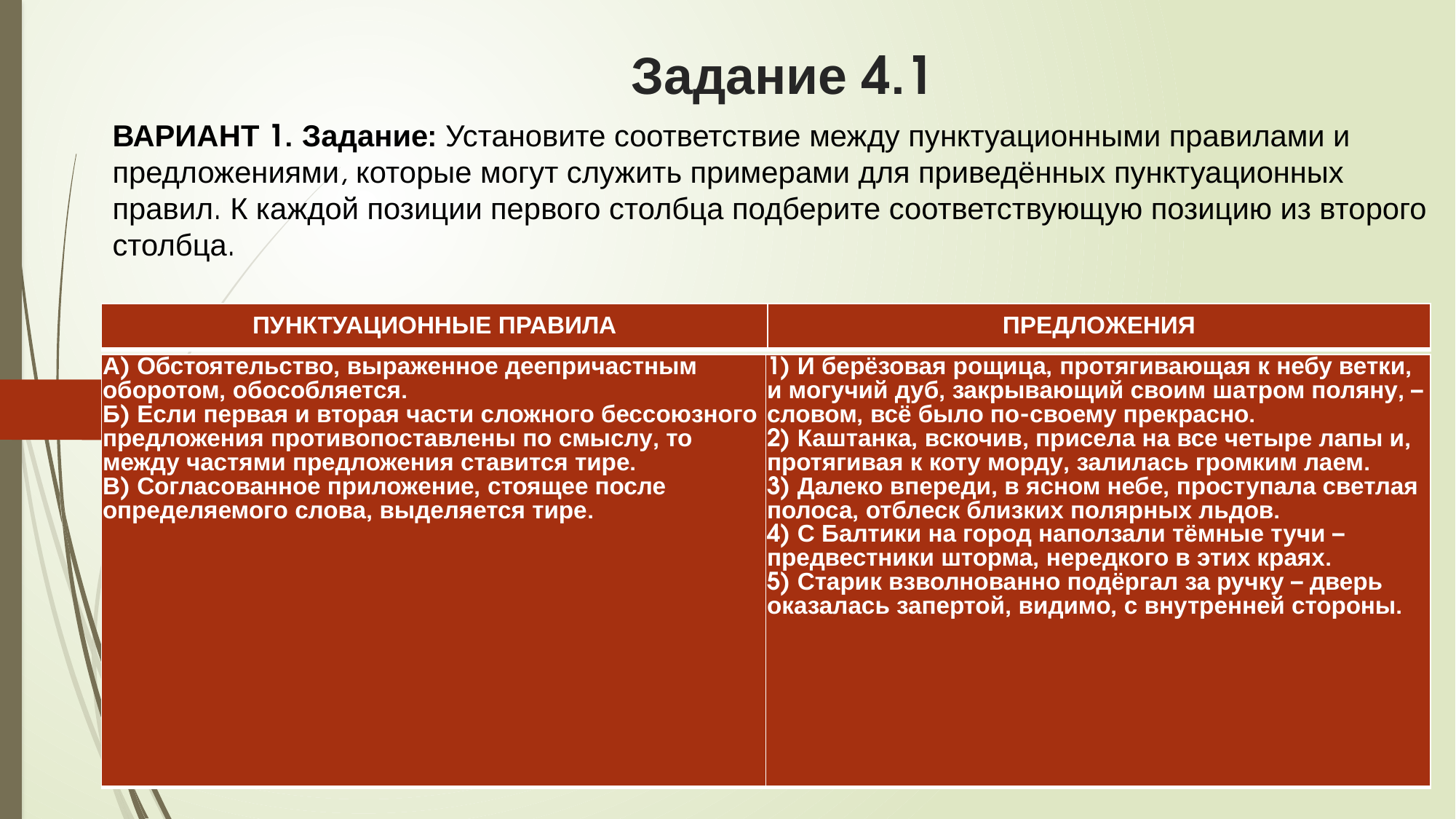

# Задание 4.1
ВАРИАНТ 1. Задание: Установите соответствие между пунктуационными правилами и предложениями, которые могут служить примерами для приведённых пунктуационных правил. К каждой позиции первого столбца подберите соответствующую позицию из второго столбца.
| ПУНКТУАЦИОННЫЕ ПРАВИЛА | ПРЕДЛОЖЕНИЯ |
| --- | --- |
| А) Обстоятельство, выраженное деепричастным оборотом, обособляется. Б) Если первая и вторая части сложного бессоюзного предложения противопоставлены по смыслу, то между частями предложения ставится тире. В) Согласованное приложение, стоящее после определяемого слова, выделяется тире. | 1) И берёзовая рощица, протягивающая к небу ветки, и могучий дуб, закрывающий своим шатром поляну, – словом, всё было по-своему прекрасно. 2) Каштанка, вскочив, присела на все четыре лапы и, протягивая к коту морду, залилась громким лаем. 3) Далеко впереди, в ясном небе, проступала светлая полоса, отблеск близких полярных льдов. 4) С Балтики на город наползали тёмные тучи – предвестники шторма, нередкого в этих краях. 5) Старик взволнованно подёргал за ручку – дверь оказалась запертой, видимо, с внутренней стороны. |
| --- | --- |